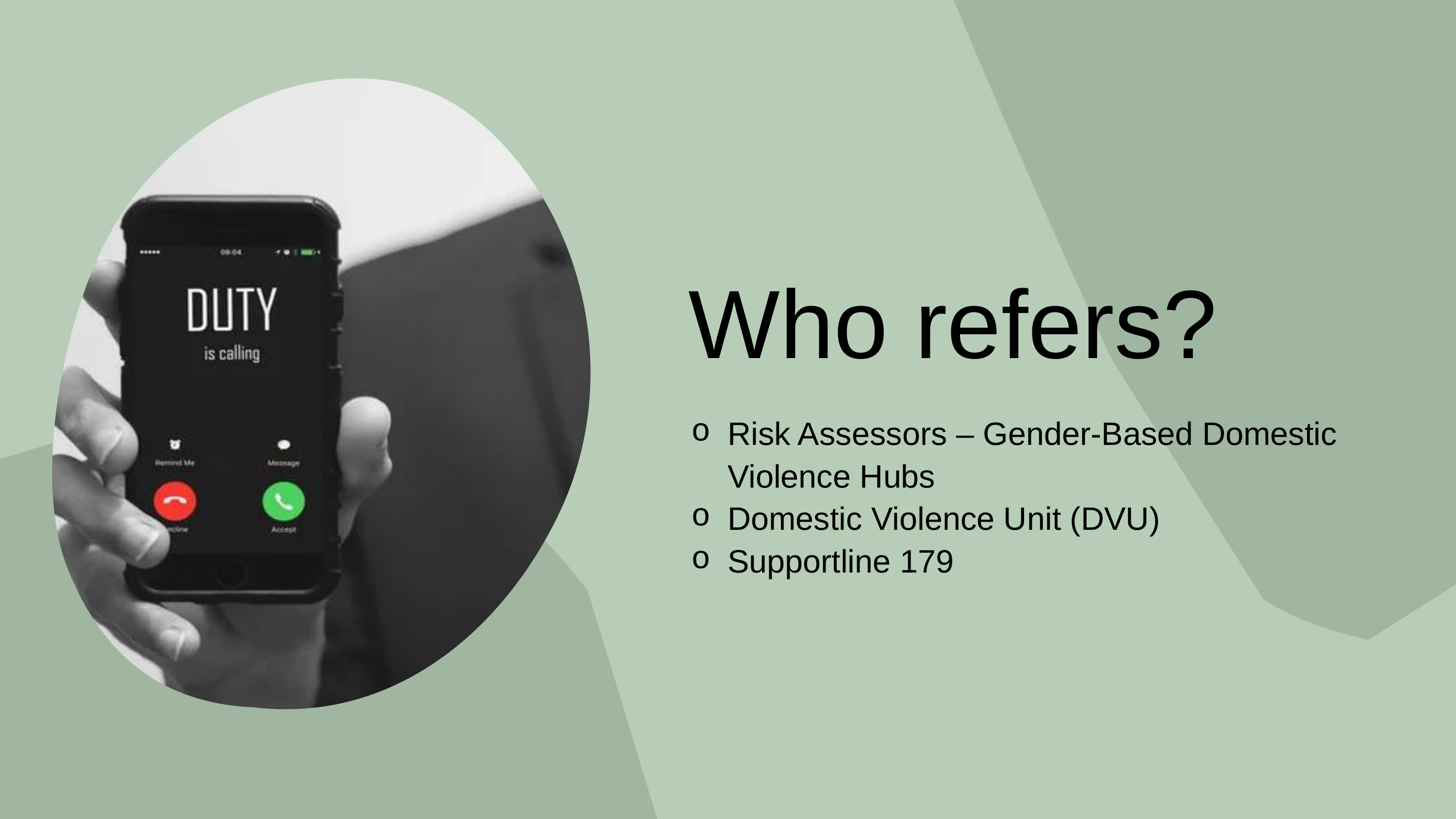

Who refers?
Risk Assessors – Gender-Based Domestic Violence Hubs
Domestic Violence Unit (DVU)
Supportline 179